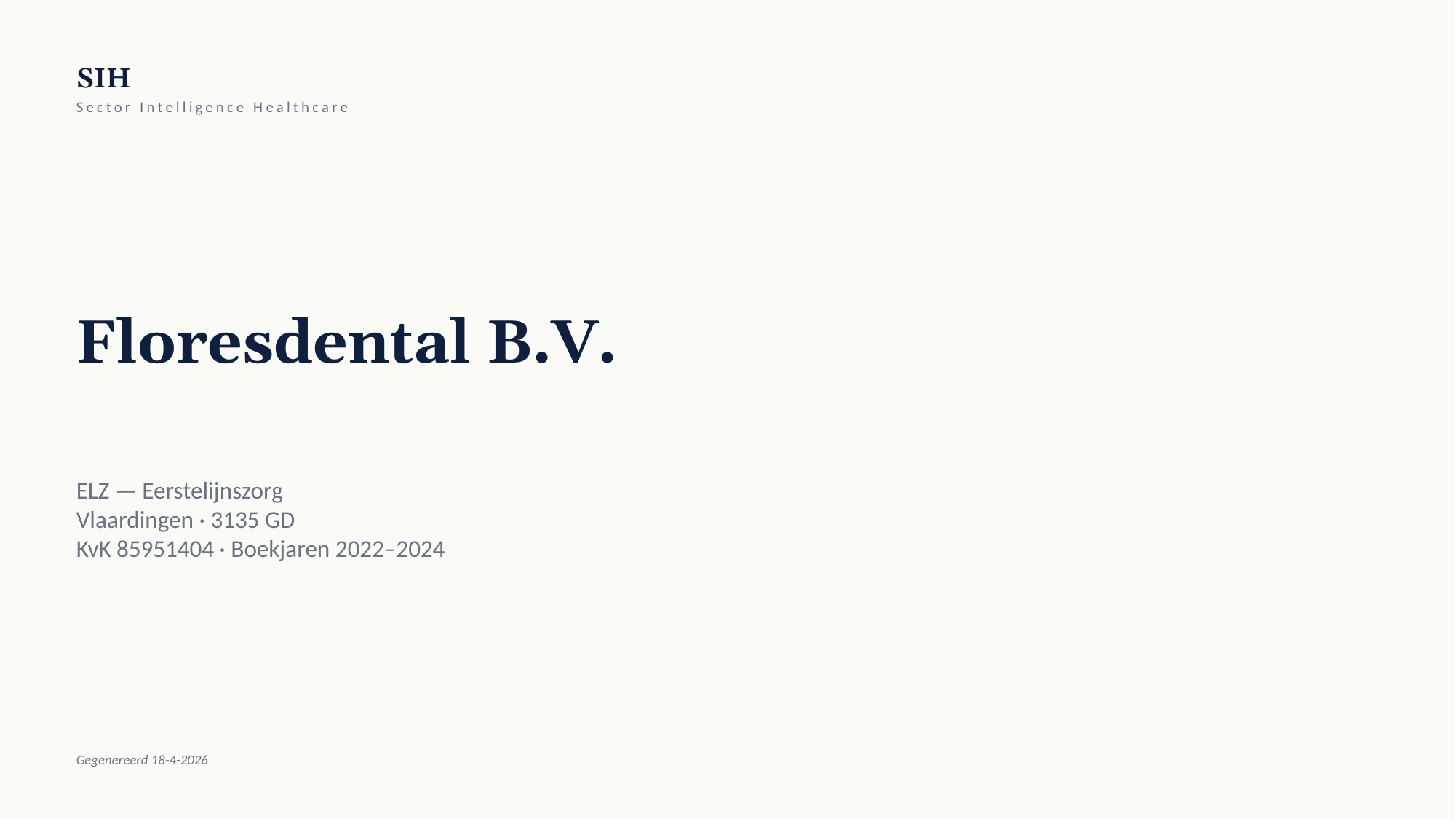

SIH
Sector Intelligence Healthcare
Floresdental B.V.
ELZ — Eerstelijnszorg
Vlaardingen · 3135 GD
KvK 85951404 · Boekjaren 2022–2024
Gegenereerd 18-4-2026